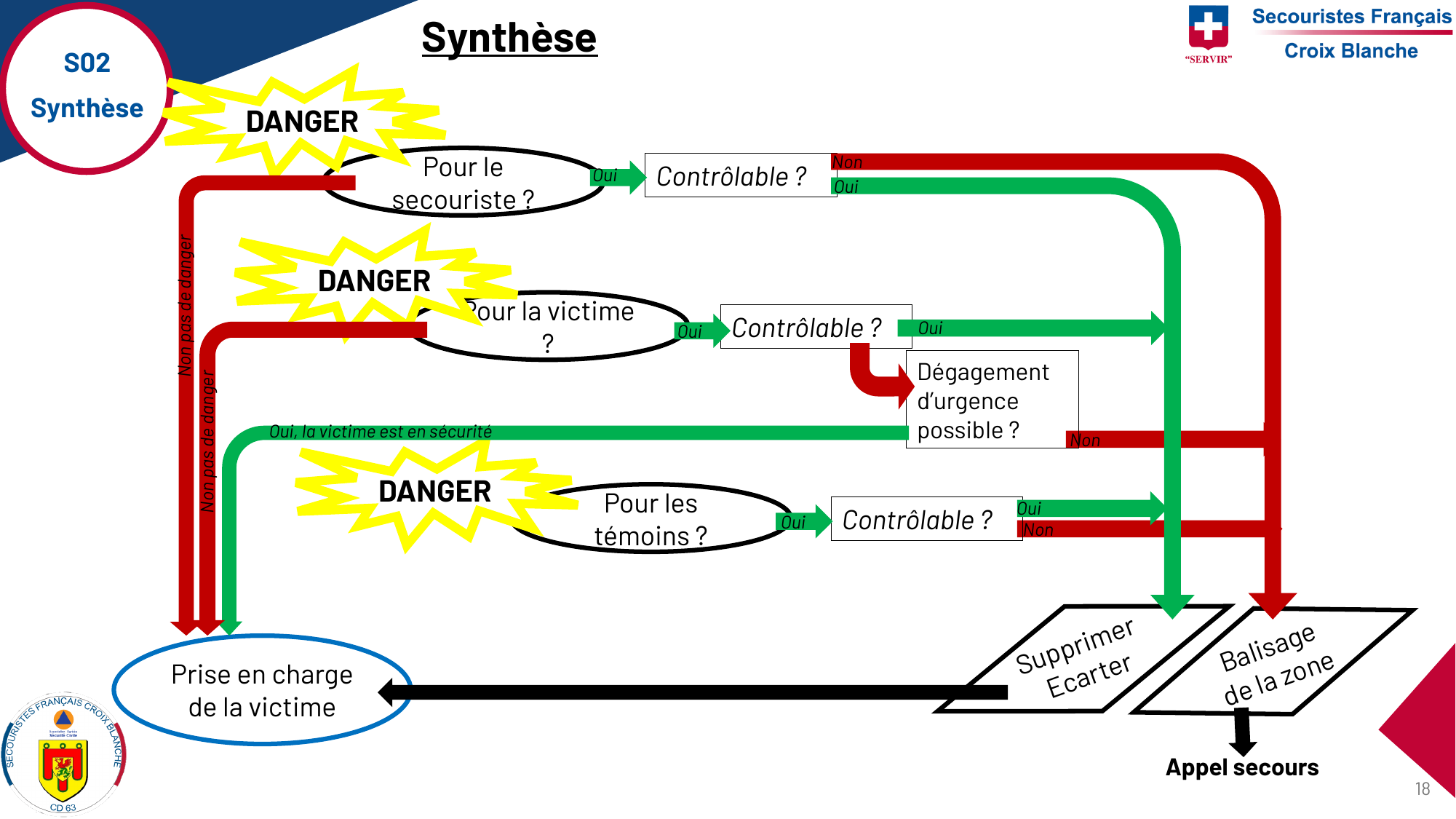

Synthèse
S02
Synthèse
DANGER
Non
Pour le secouriste ?

Contrôlable ?
Oui
Oui

DANGER
Non pas de danger
Pour la victime ?

Contrôlable ?
Oui

Oui

Dégagement d’urgence possible ?

Non pas de danger

Oui, la victime est en sécurité
Non

DANGER
Pour les témoins ?
Oui

Contrôlable ?
Oui
Non
Supprimer
Ecarter
Balisage de la zone
Prise en charge de la victime

Appel secours
18